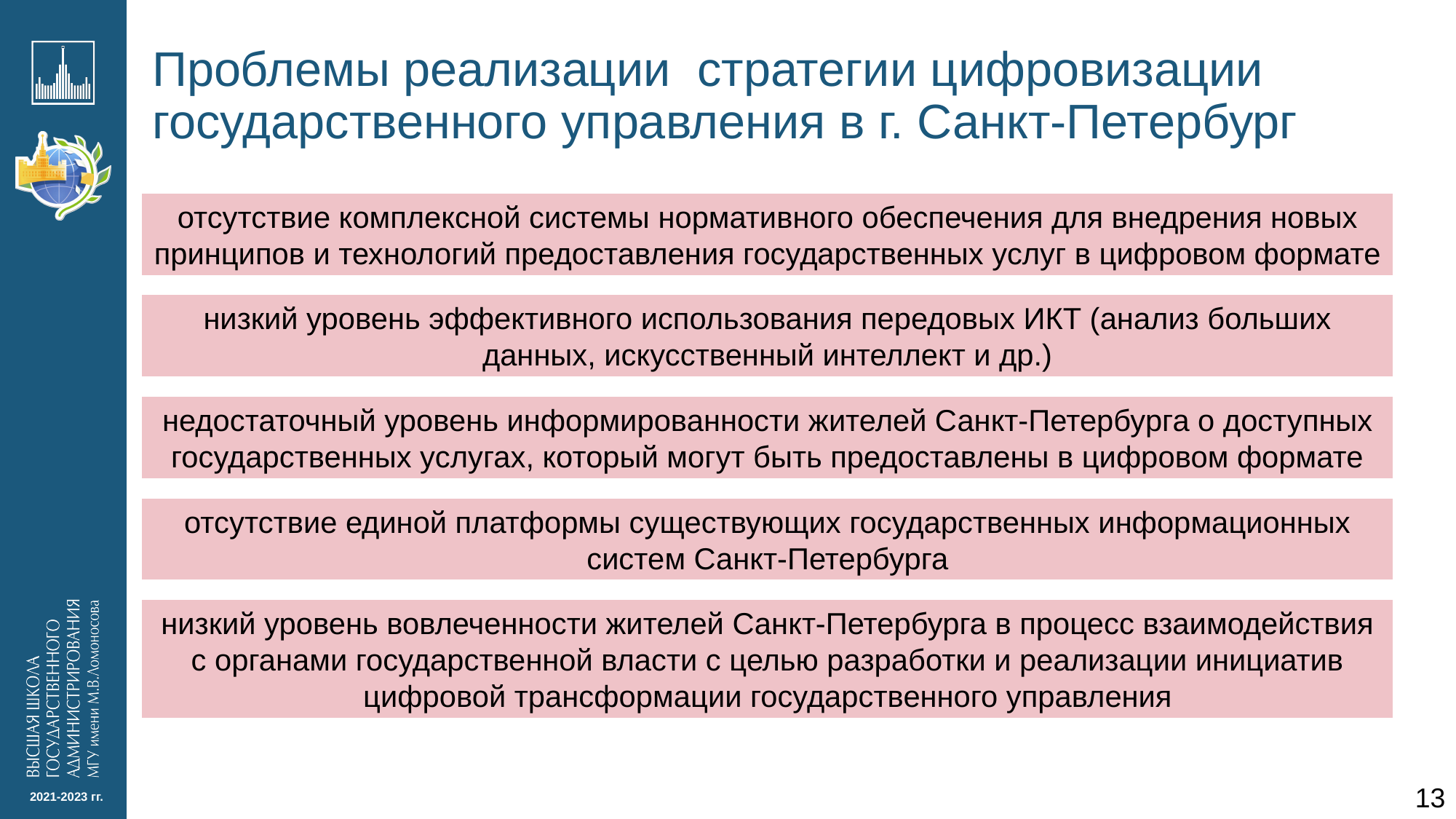

# Проблемы реализации  стратегии цифровизации государственного управления в г. Санкт-Петербург
отсутствие комплексной системы нормативного обеспечения для внедрения новых принципов и технологий предоставления государственных услуг в цифровом формате
низкий уровень эффективного использования передовых ИКТ (анализ больших данных, искусственный интеллект и др.)
недостаточный уровень информированности жителей Санкт-Петербурга о доступных государственных услугах, который могут быть предоставлены в цифровом формате
отсутствие единой платформы существующих государственных информационных систем Санкт-Петербурга
низкий уровень вовлеченности жителей Санкт-Петербурга в процесс взаимодействия с органами государственной власти с целью разработки и реализации инициатив цифровой трансформации государственного управления
2021-2023 гг.
13